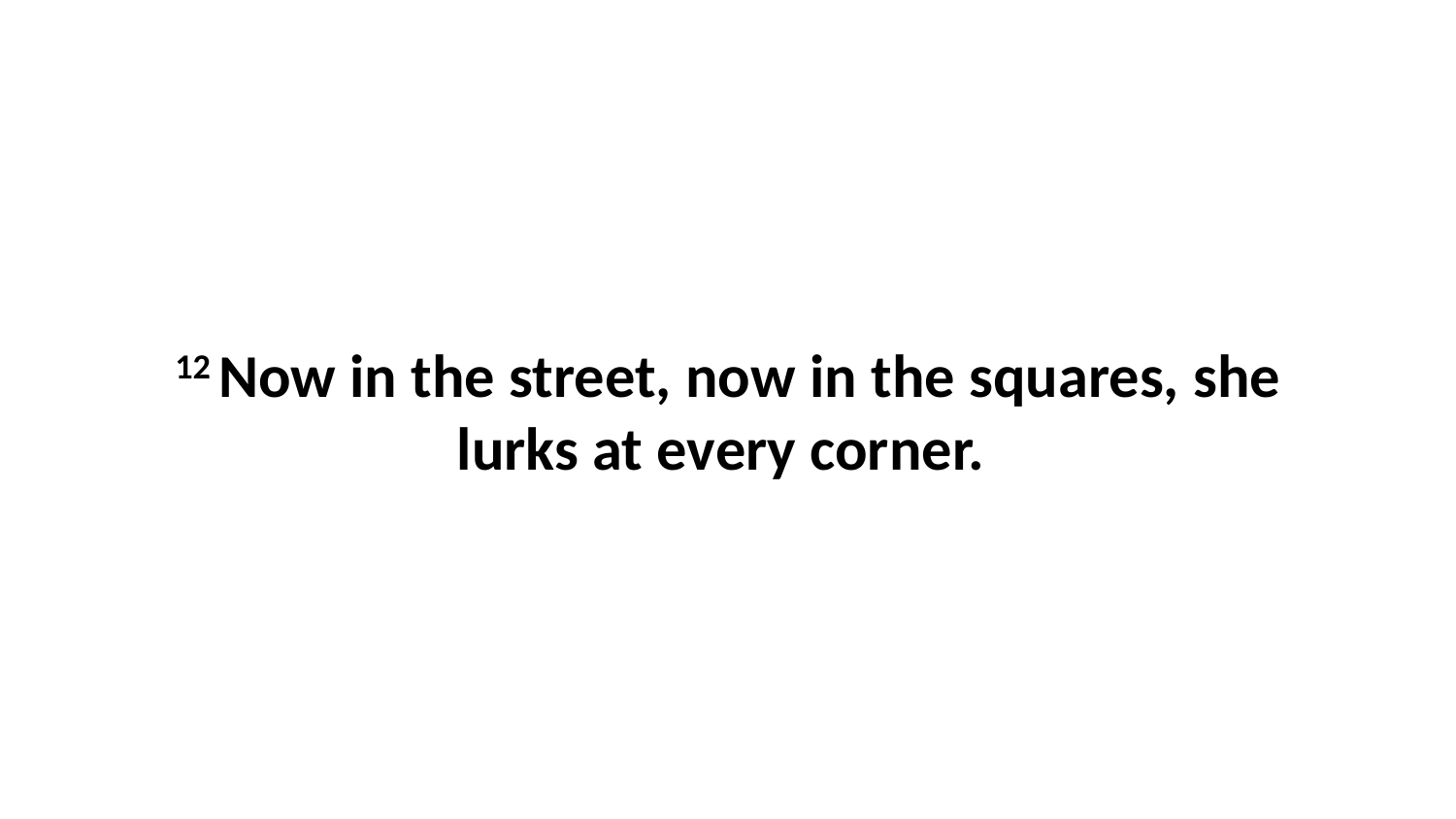

12 Now in the street, now in the squares, she lurks at every corner.